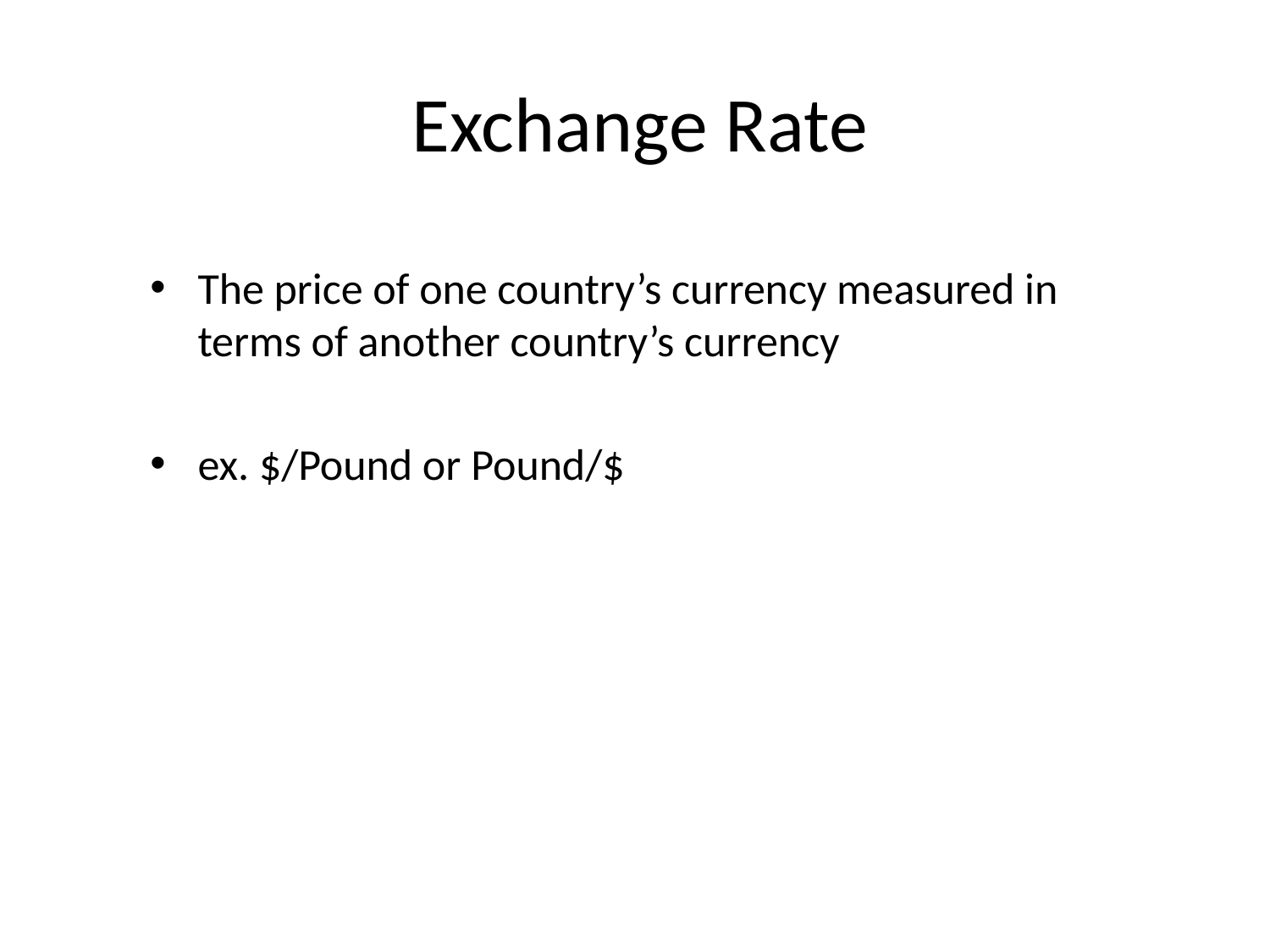

# Exchange Rate
The price of one country’s currency measured in terms of another country’s currency

ex. $/Pound or Pound/$